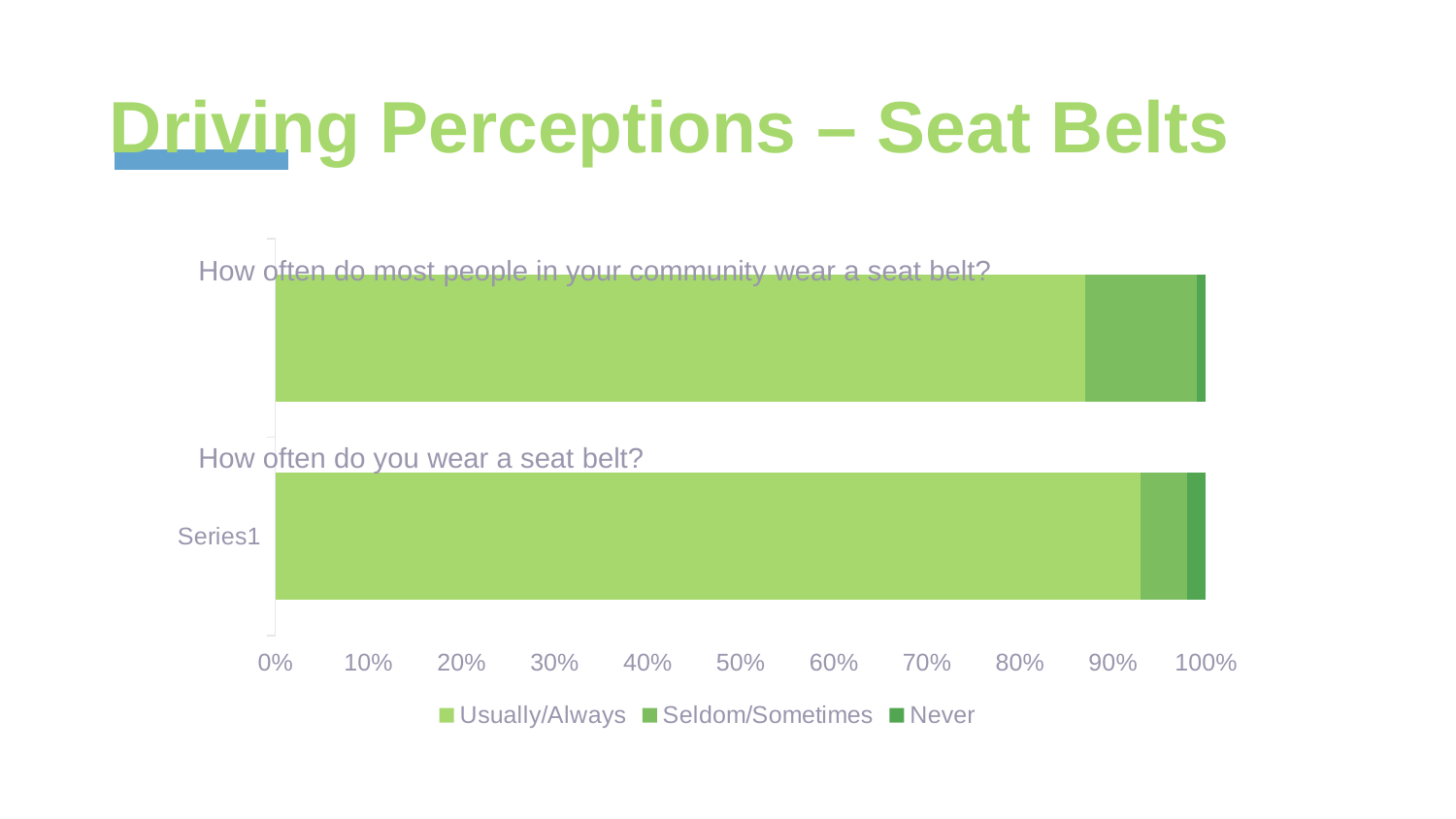

# Driving Perceptions – Seat Belts

### Chart

| Category | Usually/Always | Seldom/Sometimes | Never |
|---|---|---|---|
|  | 93.0 | 5.0 | 2.0 |
|  | 87.0 | 12.0 | 1.0 |
How often do most people in your community wear a seat belt?
How often do you wear a seat belt?